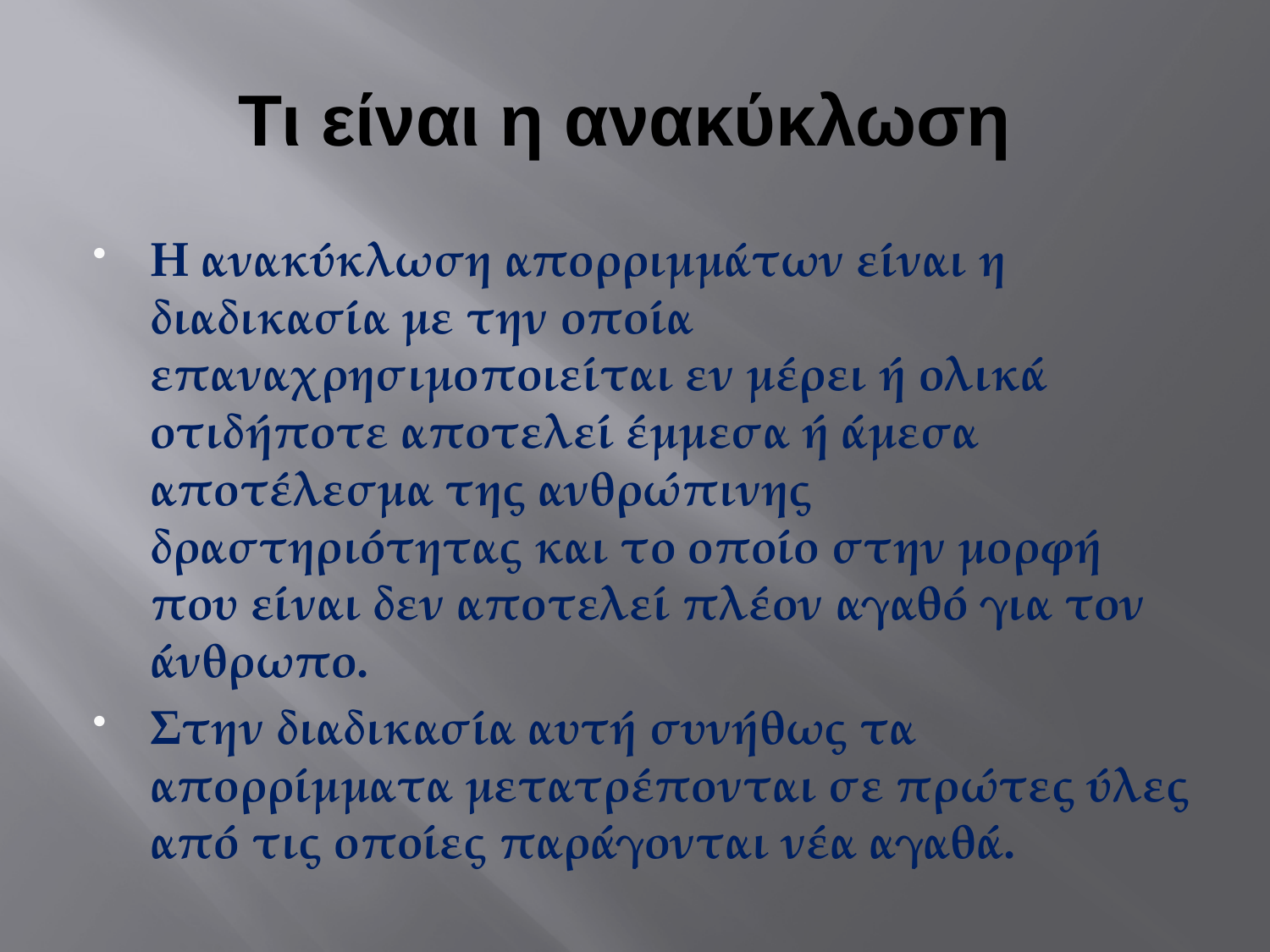

# Τι είναι η ανακύκλωση
Η ανακύκλωση απορριμμάτων είναι η διαδικασία με την οποία επαναχρησιμοποιείται εν μέρει ή ολικά οτιδήποτε αποτελεί έμμεσα ή άμεσα αποτέλεσμα της ανθρώπινης δραστηριότητας και το οποίο στην μορφή που είναι δεν αποτελεί πλέον αγαθό για τον άνθρωπο.
Στην διαδικασία αυτή συνήθως τα απορρίμματα μετατρέπονται σε πρώτες ύλες από τις οποίες παράγονται νέα αγαθά.